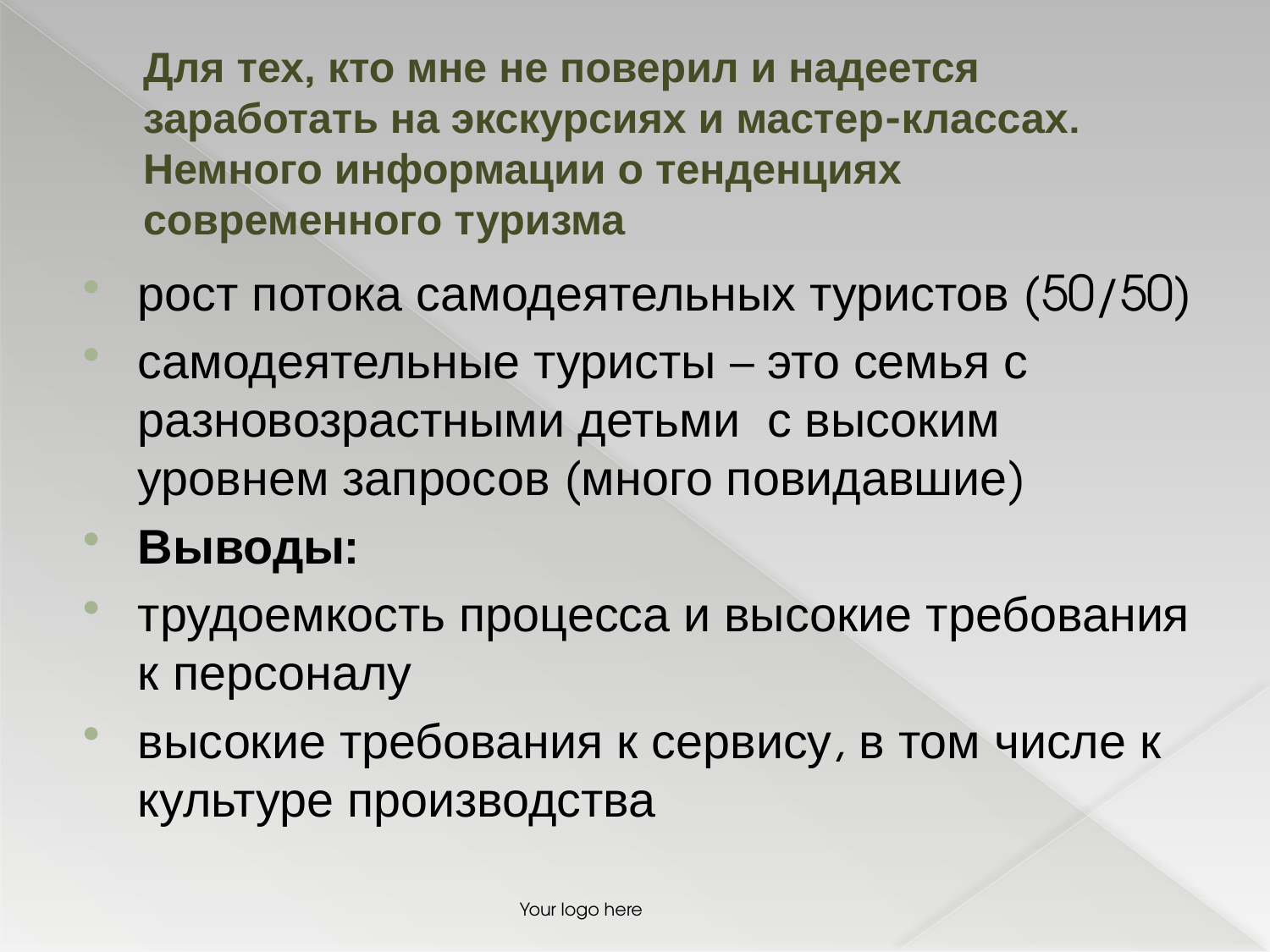

# Для тех, кто мне не поверил и надеется заработать на экскурсиях и мастер-классах. Немного информации о тенденциях современного туризма
рост потока самодеятельных туристов (50/50)
самодеятельные туристы – это семья с разновозрастными детьми  с высоким уровнем запросов (много повидавшие)
Выводы:
трудоемкость процесса и высокие требования к персоналу
высокие требования к сервису, в том числе к культуре производства

Your logo here